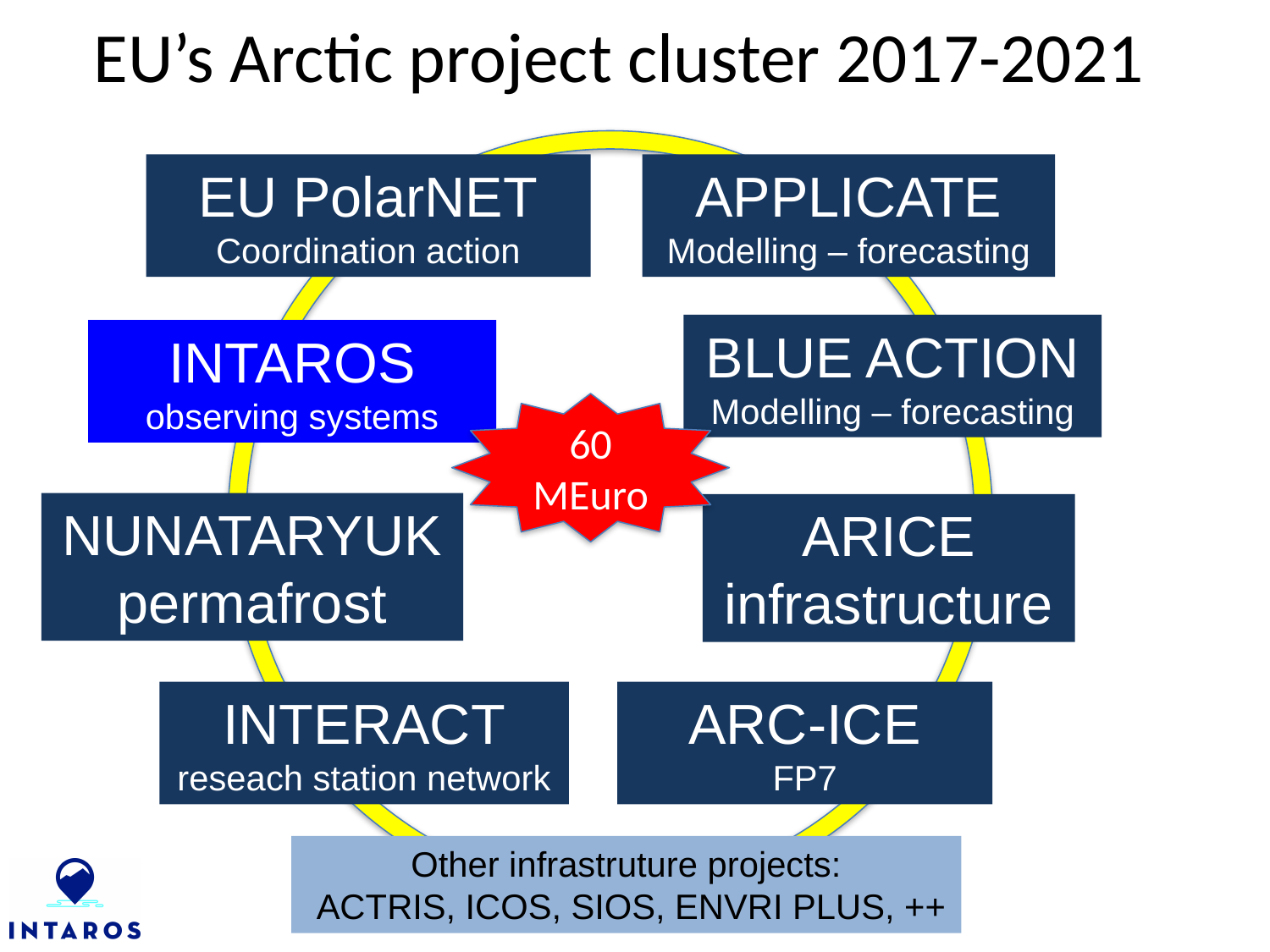

# EU’s Arctic project cluster 2017-2021

EU PolarNET
Coordination action
APPLICATE
Modelling – forecasting
BLUE ACTION
Modelling – forecasting
INTAROS
observing systems
60 MEuro
NUNATARYUK permafrost
ARICE
infrastructure
INTERACT
reseach station network
ARC-ICE
FP7
Other infrastruture projects:
 ACTRIS, ICOS, SIOS, ENVRI PLUS, ++